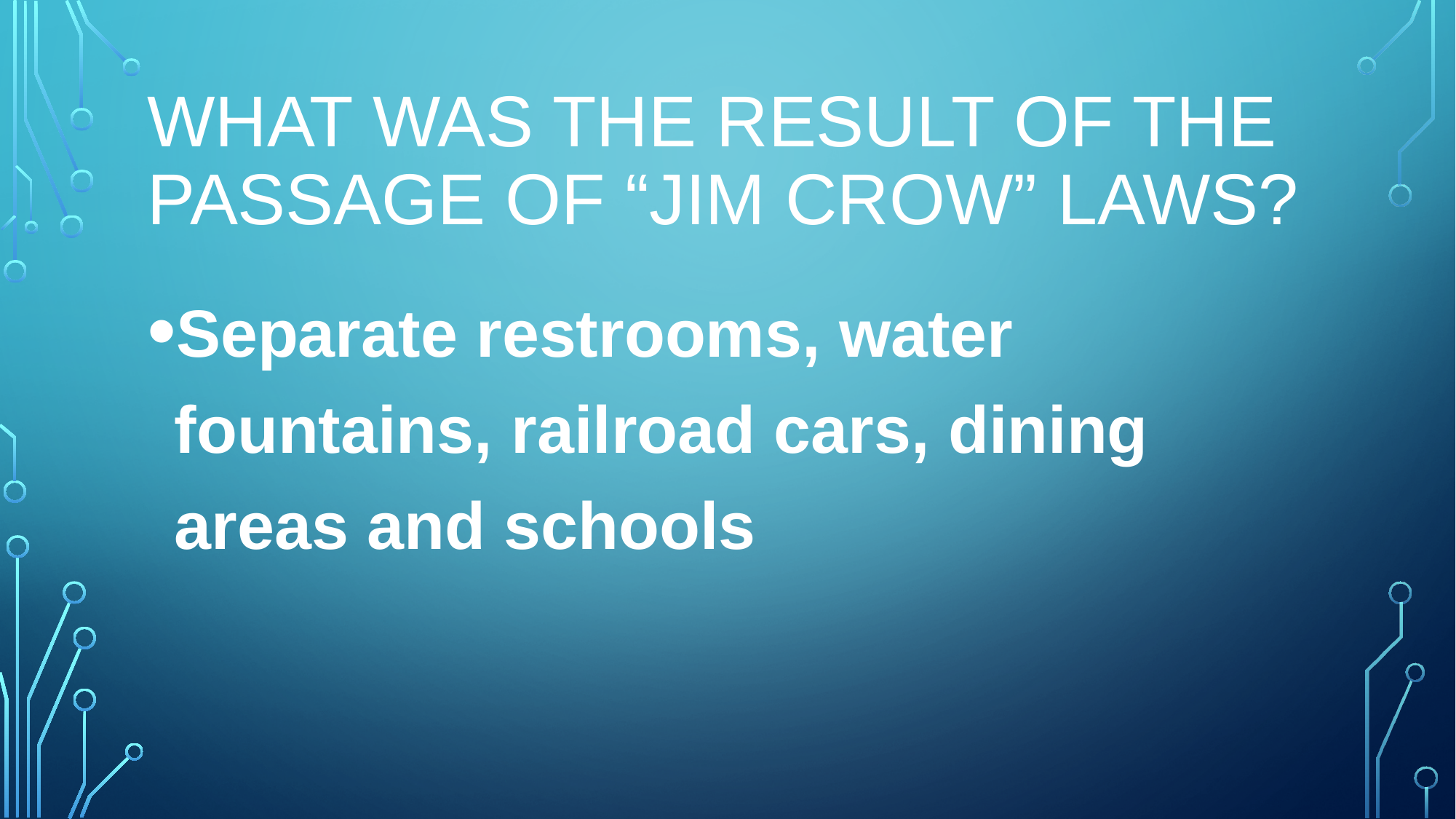

# What was the result of the passage of “Jim Crow” laws?
Separate restrooms, water fountains, railroad cars, dining areas and schools